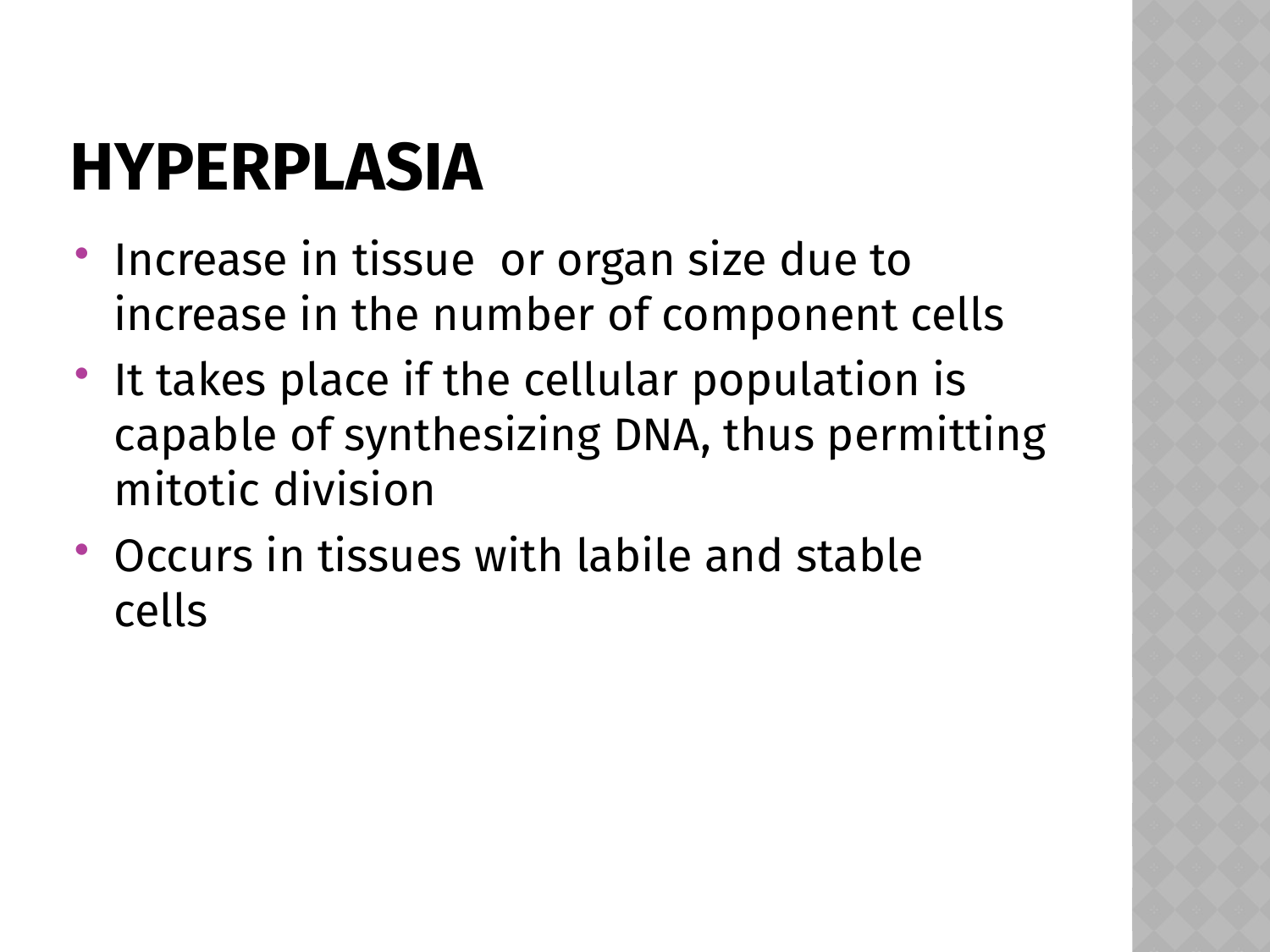

# HYPERPLASIA
Increase in tissue  or organ size due to increase in the number of component cells
It takes place if the cellular population is capable of synthesizing DNA, thus permitting mitotic division
Occurs in tissues with labile and stable     cells